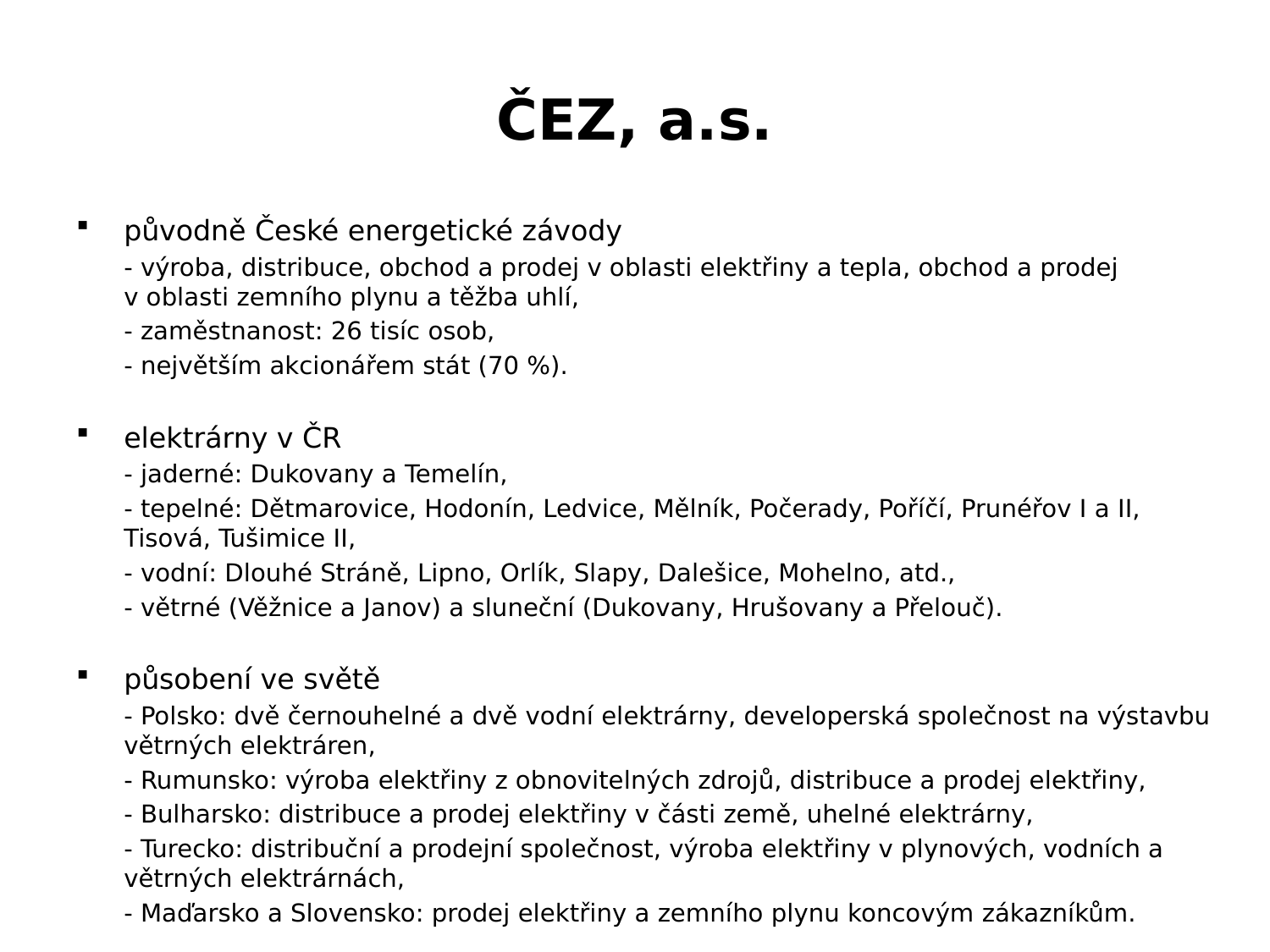

# ČEZ, a.s.
původně České energetické závody
	- výroba, distribuce, obchod a prodej v oblasti elektřiny a tepla, obchod a prodej v oblasti zemního plynu a těžba uhlí,
	- zaměstnanost: 26 tisíc osob,
	- největším akcionářem stát (70 %).

elektrárny v ČR
	- jaderné: Dukovany a Temelín,
	- tepelné: Dětmarovice, Hodonín, Ledvice, Mělník, Počerady, Poříčí, Prunéřov I a II, Tisová, Tušimice II,
	- vodní: Dlouhé Stráně, Lipno, Orlík, Slapy, Dalešice, Mohelno, atd.,
	- větrné (Věžnice a Janov) a sluneční (Dukovany, Hrušovany a Přelouč).

působení ve světě
	- Polsko: dvě černouhelné a dvě vodní elektrárny, developerská společnost na výstavbu větrných elektráren,
	- Rumunsko: výroba elektřiny z obnovitelných zdrojů, distribuce a prodej elektřiny,
	- Bulharsko: distribuce a prodej elektřiny v části země, uhelné elektrárny,
	- Turecko: distribuční a prodejní společnost, výroba elektřiny v plynových, vodních a větrných elektrárnách,
	- Maďarsko a Slovensko: prodej elektřiny a zemního plynu koncovým zákazníkům.